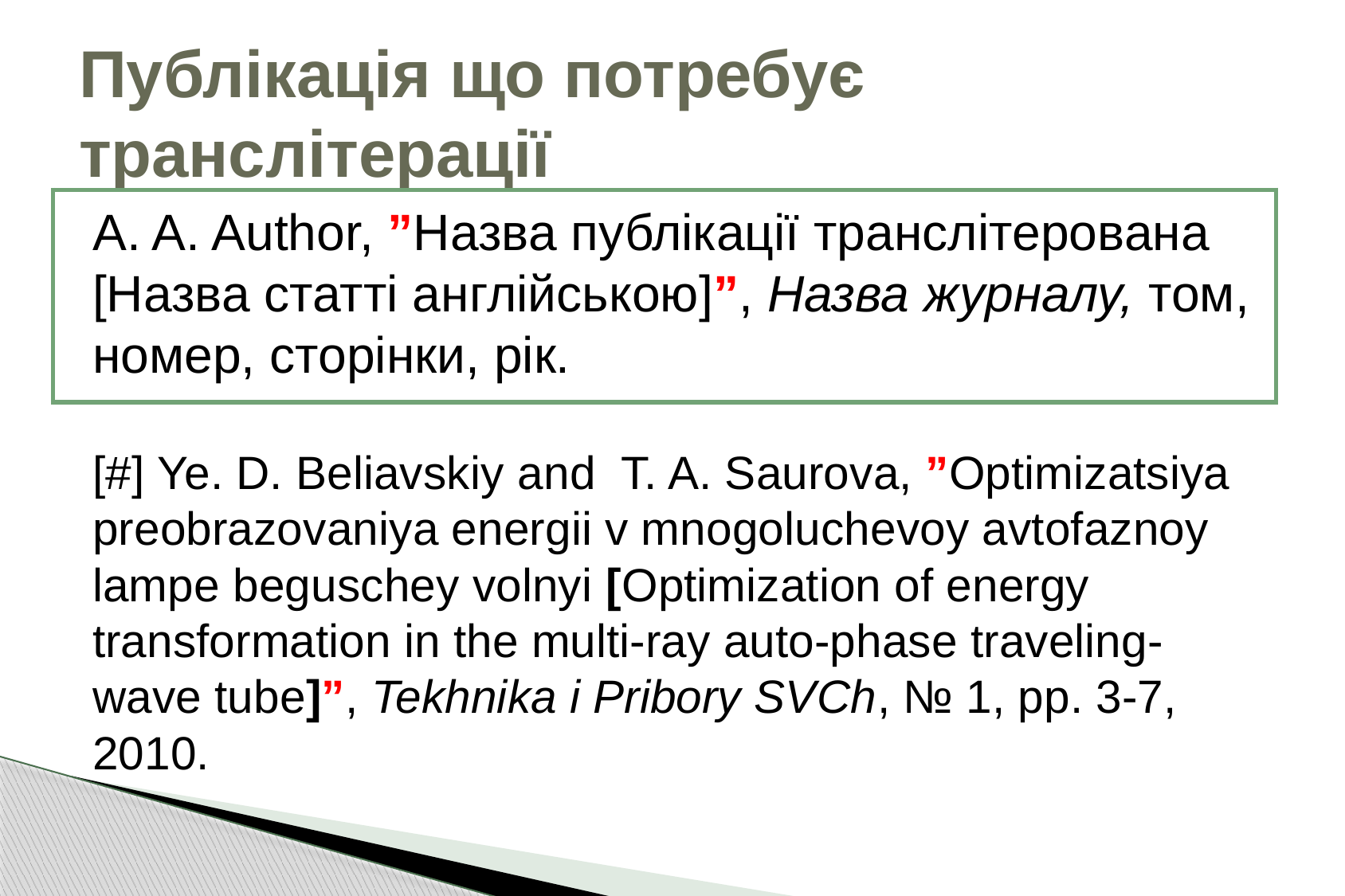

# Публікація що потребує транслітерації
|  |
| --- |
A. A. Author, ”Назва публікації транслітерована [Назва статті англійською]”, Назва журналу, том, номер, сторінки, рік.

[#] Ye. D. Beliavskiy and  T. A. Saurova, ”Optimizatsiya preobrazovaniya energii v mnogoluchevoy avtofaznoy lampe beguschey volnyi [Optimization of energy transformation in the multi-ray auto-phase traveling-wave tube]”, Tekhnika i Pribory SVCh, № 1, pp. 3-7, 2010.